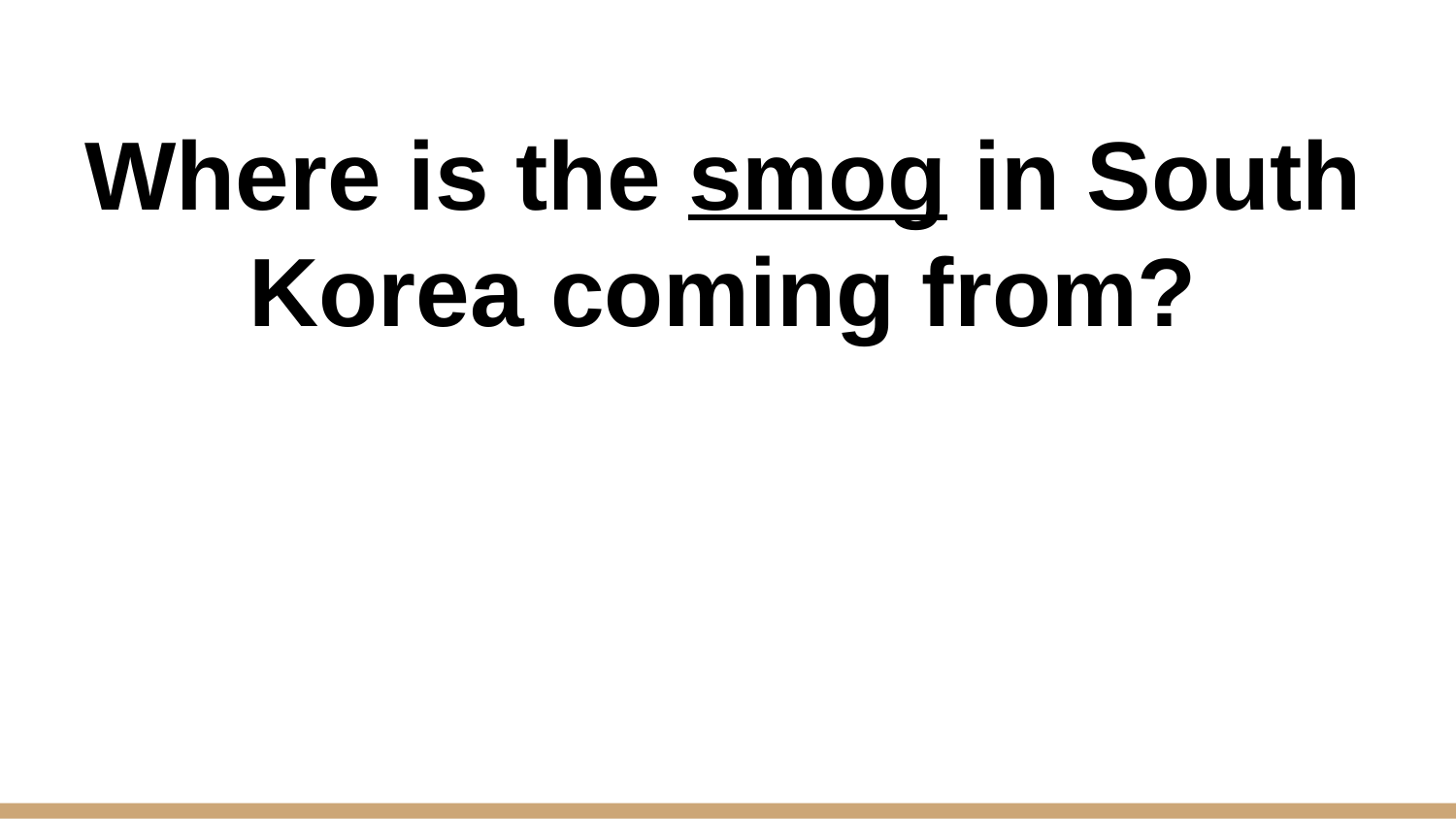

# Where is the smog in South Korea coming from?